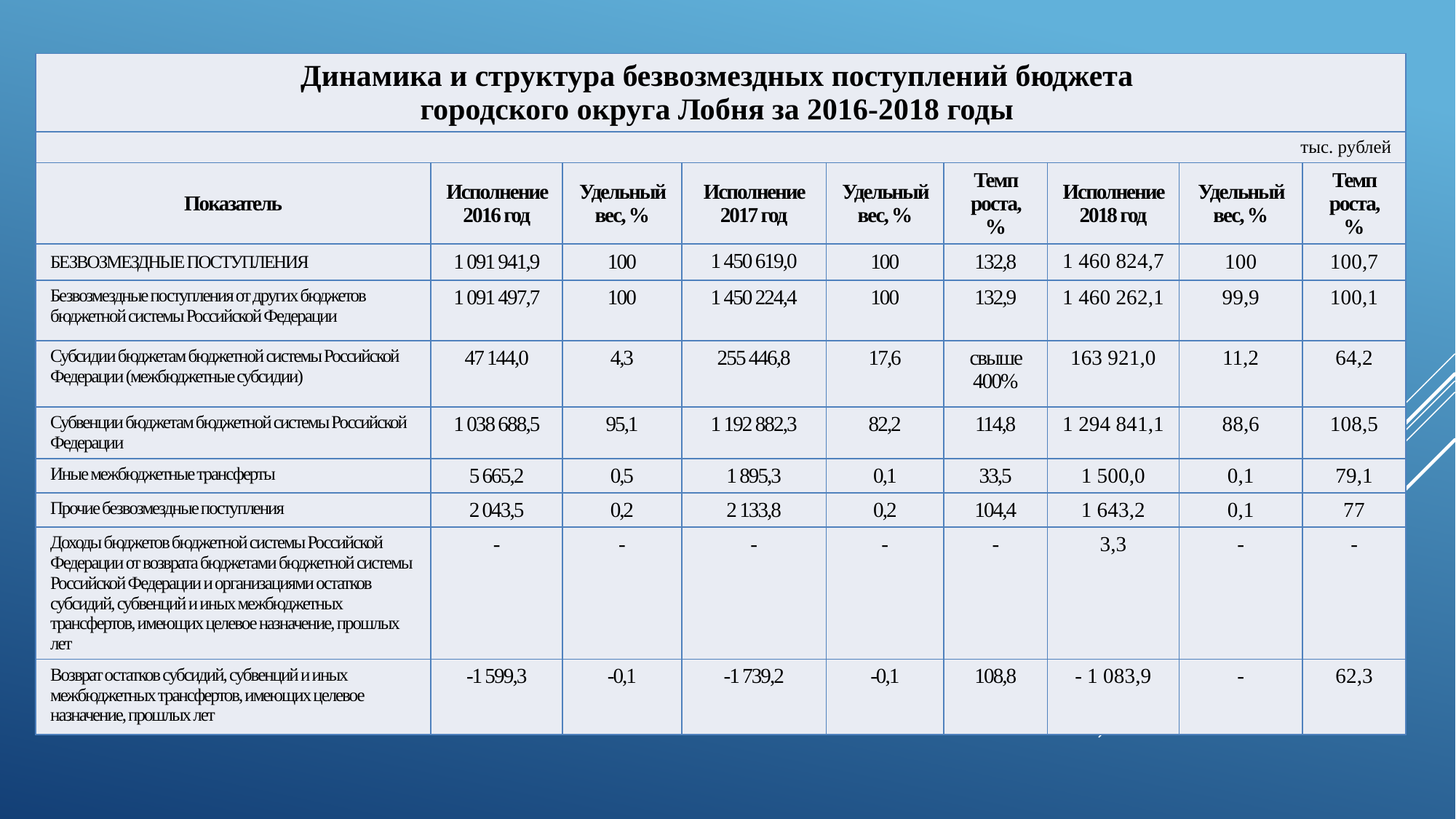

| Динамика и структура безвозмездных поступлений бюджета городского округа Лобня за 2016-2018 годы |  |  |  |  |  |  |  |  |
| --- | --- | --- | --- | --- | --- | --- | --- | --- |
| тыс. рублей |  |  |  |  |  |  |  |  |
| Показатель | Исполнение 2016 год | Удельный вес, % | Исполнение 2017 год | Удельный вес, % | Темп роста, % | Исполнение 2018 год | Удельный вес, % | Темп роста, % |
| БЕЗВОЗМЕЗДНЫЕ ПОСТУПЛЕНИЯ | 1 091 941,9 | 100 | 1 450 619,0 | 100 | 132,8 | 1 460 824,7 | 100 | 100,7 |
| Безвозмездные поступления от других бюджетов бюджетной системы Российской Федерации | 1 091 497,7 | 100 | 1 450 224,4 | 100 | 132,9 | 1 460 262,1 | 99,9 | 100,1 |
| Субсидии бюджетам бюджетной системы Российской Федерации (межбюджетные субсидии) | 47 144,0 | 4,3 | 255 446,8 | 17,6 | свыше 400% | 163 921,0 | 11,2 | 64,2 |
| Субвенции бюджетам бюджетной системы Российской Федерации | 1 038 688,5 | 95,1 | 1 192 882,3 | 82,2 | 114,8 | 1 294 841,1 | 88,6 | 108,5 |
| Иные межбюджетные трансферты | 5 665,2 | 0,5 | 1 895,3 | 0,1 | 33,5 | 1 500,0 | 0,1 | 79,1 |
| Прочие безвозмездные поступления | 2 043,5 | 0,2 | 2 133,8 | 0,2 | 104,4 | 1 643,2 | 0,1 | 77 |
| Доходы бюджетов бюджетной системы Российской Федерации от возврата бюджетами бюджетной системы Российской Федерации и организациями остатков субсидий, субвенций и иных межбюджетных трансфертов, имеющих целевое назначение, прошлых лет | - | - | - | - | - | 3,3 | - | - |
| Возврат остатков субсидий, субвенций и иных межбюджетных трансфертов, имеющих целевое назначение, прошлых лет | -1 599,3 | -0,1 | -1 739,2 | -0,1 | 108,8 | - 1 083,9 | - | 62,3 |